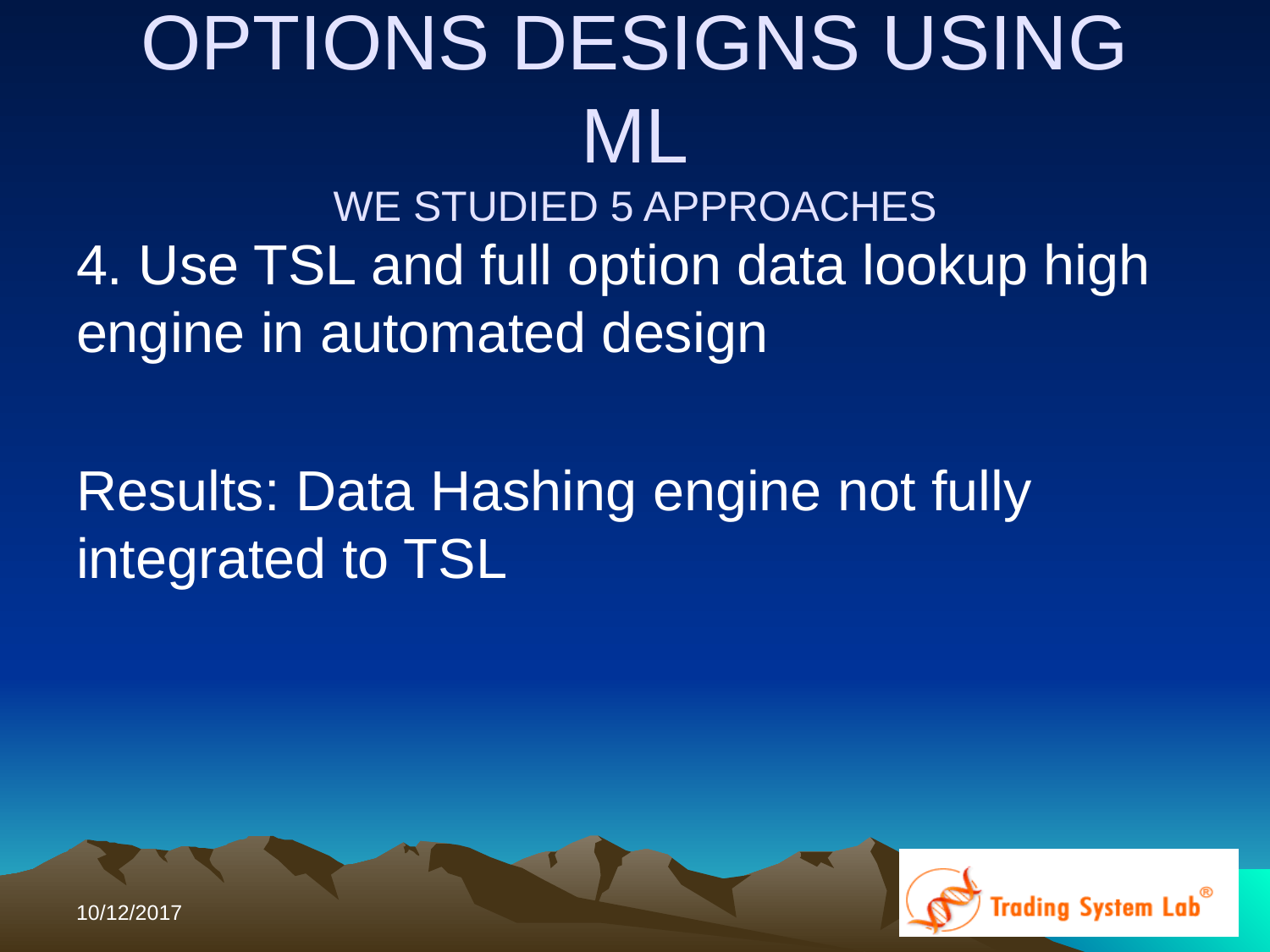

# OPTIONS DESIGNS USING ML WE STUDIED 5 APPROACHES
4. Use TSL and full option data lookup high engine in automated design

Results: Data Hashing engine not fully integrated to TSL
10/12/2017